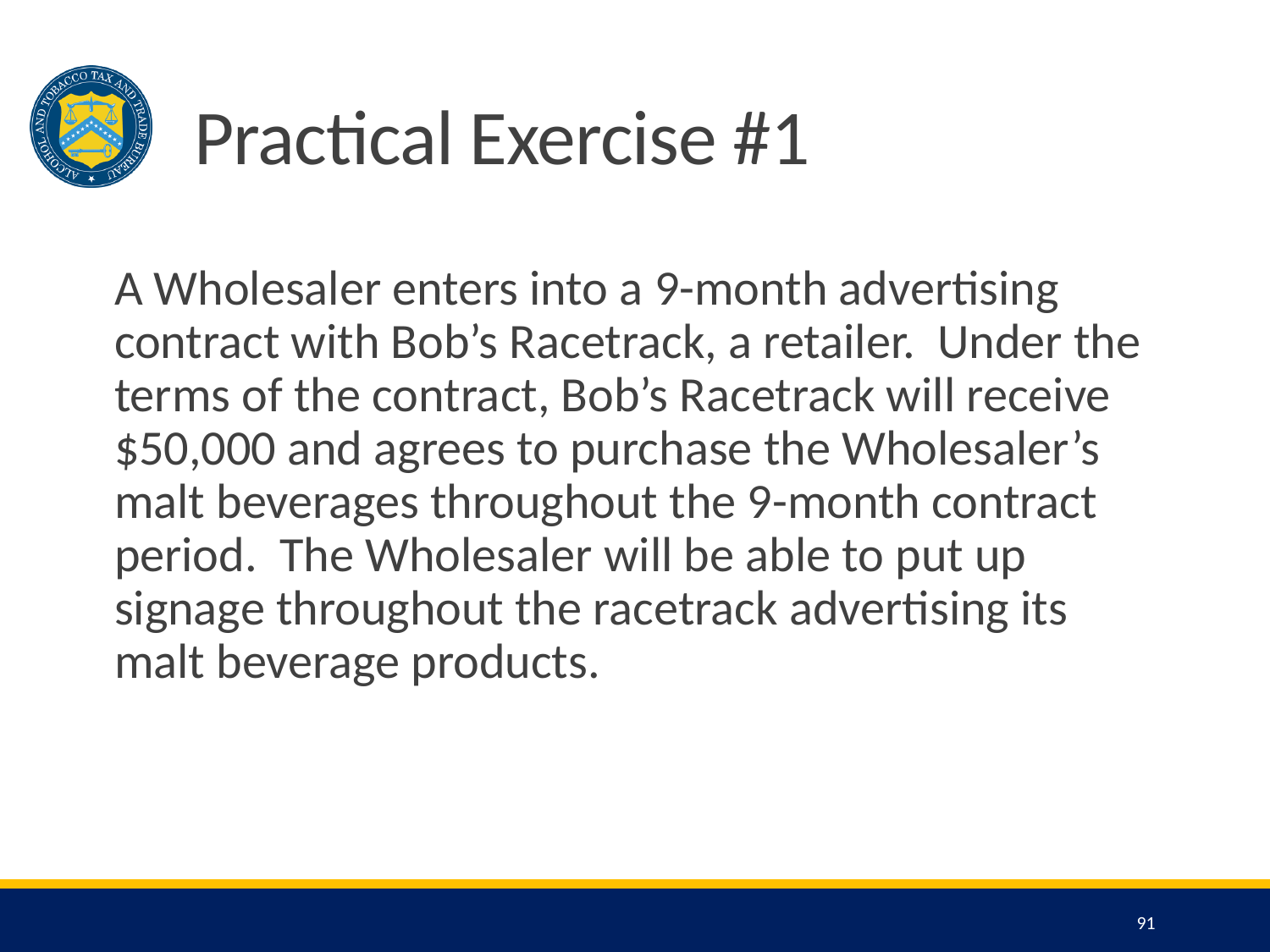

# Practical Exercise #1
A Wholesaler enters into a 9-month advertising contract with Bob’s Racetrack, a retailer.  Under the terms of the contract, Bob’s Racetrack will receive $50,000 and agrees to purchase the Wholesaler’s malt beverages throughout the 9-month contract period.  The Wholesaler will be able to put up signage throughout the racetrack advertising its malt beverage products.
91